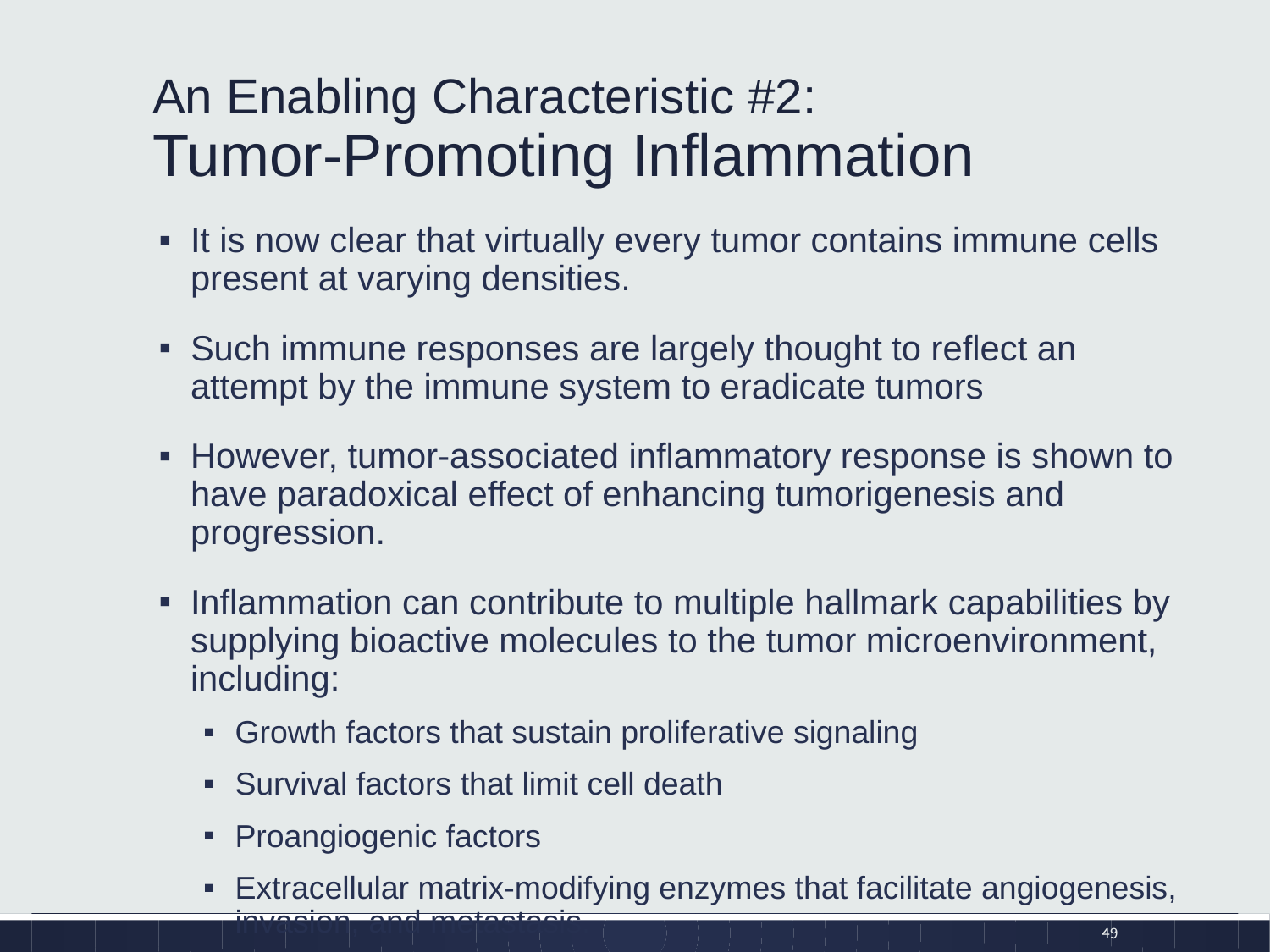

# An Enabling Characteristic #2: Tumor-Promoting Inflammation
It is now clear that virtually every tumor contains immune cells present at varying densities.
Such immune responses are largely thought to reflect an attempt by the immune system to eradicate tumors
However, tumor-associated inflammatory response is shown to have paradoxical effect of enhancing tumorigenesis and progression.
Inflammation can contribute to multiple hallmark capabilities by supplying bioactive molecules to the tumor microenvironment, including:
Growth factors that sustain proliferative signaling
Survival factors that limit cell death
Proangiogenic factors
Extracellular matrix-modifying enzymes that facilitate angiogenesis, invasion, and metastasis.
49